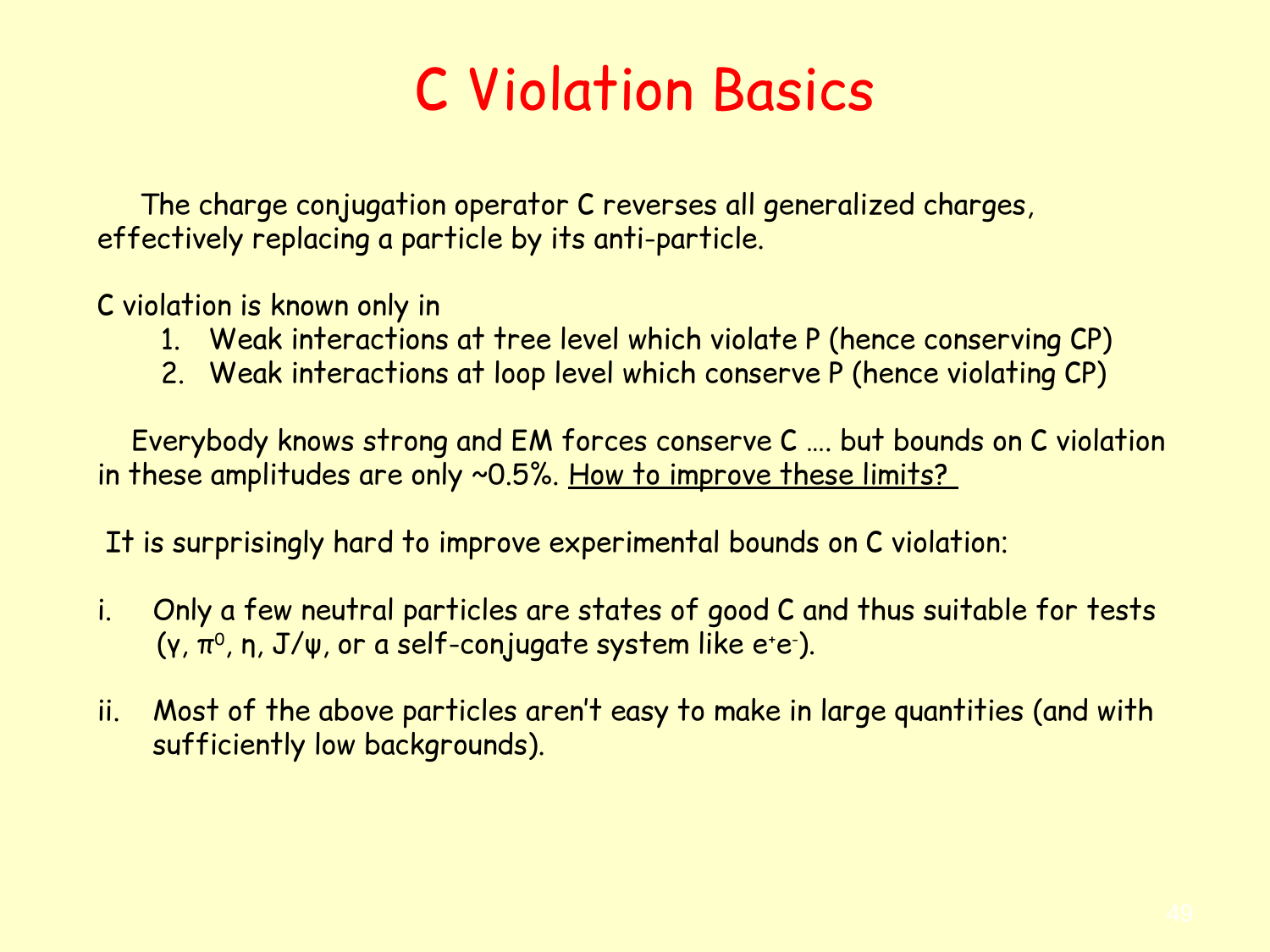

# C Violation Basics
     The charge conjugation operator C reverses all generalized charges, effectively replacing a particle by its anti-particle.

C violation is known only in
Weak interactions at tree level which violate P (hence conserving CP)
Weak interactions at loop level which conserve P (hence violating CP)

    Everybody knows strong and EM forces conserve C …. but bounds on C violation in these amplitudes are only ~0.5%. How to improve these limits?

 It is surprisingly hard to improve experimental bounds on C violation:

Only a few neutral particles are states of good C and thus suitable for tests
       (γ, π0, η, J/ψ, or a self-conjugate system like e+e-).

Most of the above particles aren’t easy to make in large quantities (and with sufficiently low backgrounds).
49